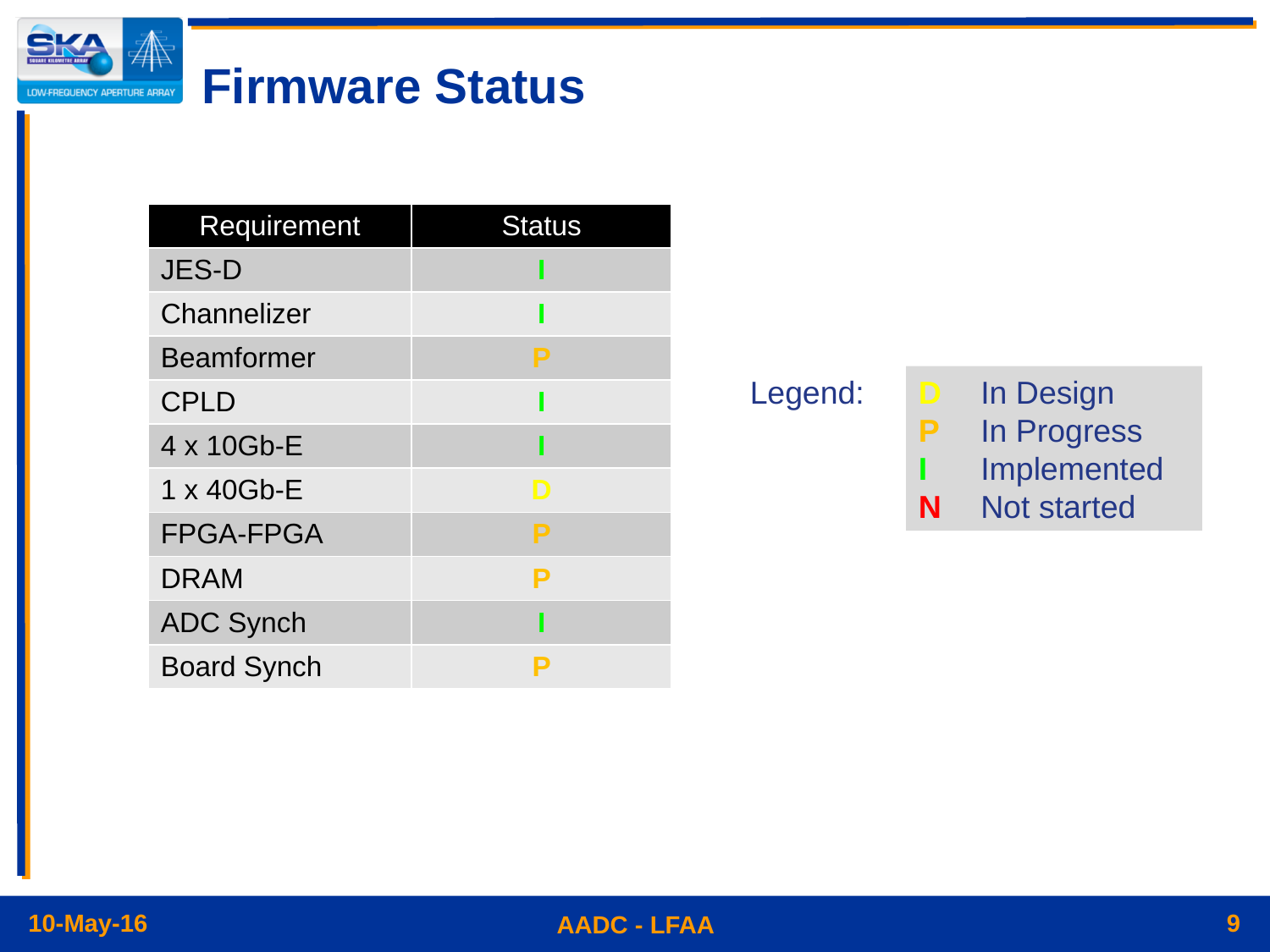

# Firmware Status
| Requirement | Status |
| --- | --- |
| JES-D | I |
| Channelizer | I |
| Beamformer | P |
| CPLD | I |
| 4 x 10Gb-E | I |
| 1 x 40Gb-E | D |
| FPGA-FPGA | P |
| DRAM | P |
| ADC Synch | I |
| Board Synch | P |
Legend:
D	In Design
P	In Progress
I	Implemented
N	Not started